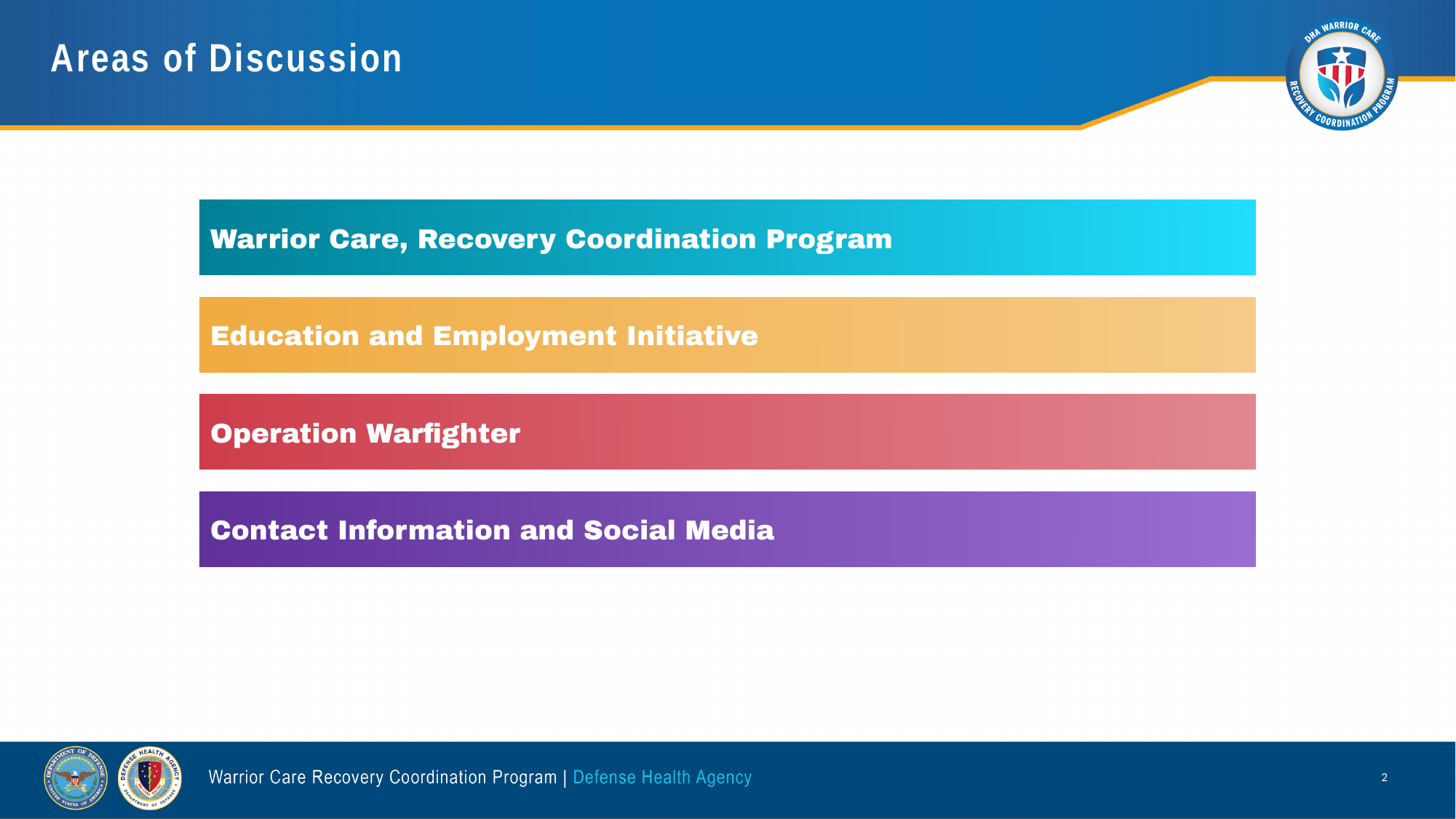

# Areas of Discussion
Warrior Care, Recovery Coordination Program
Education and Employment Initiative
Operation Warfighter
Contact Information and Social Media
2